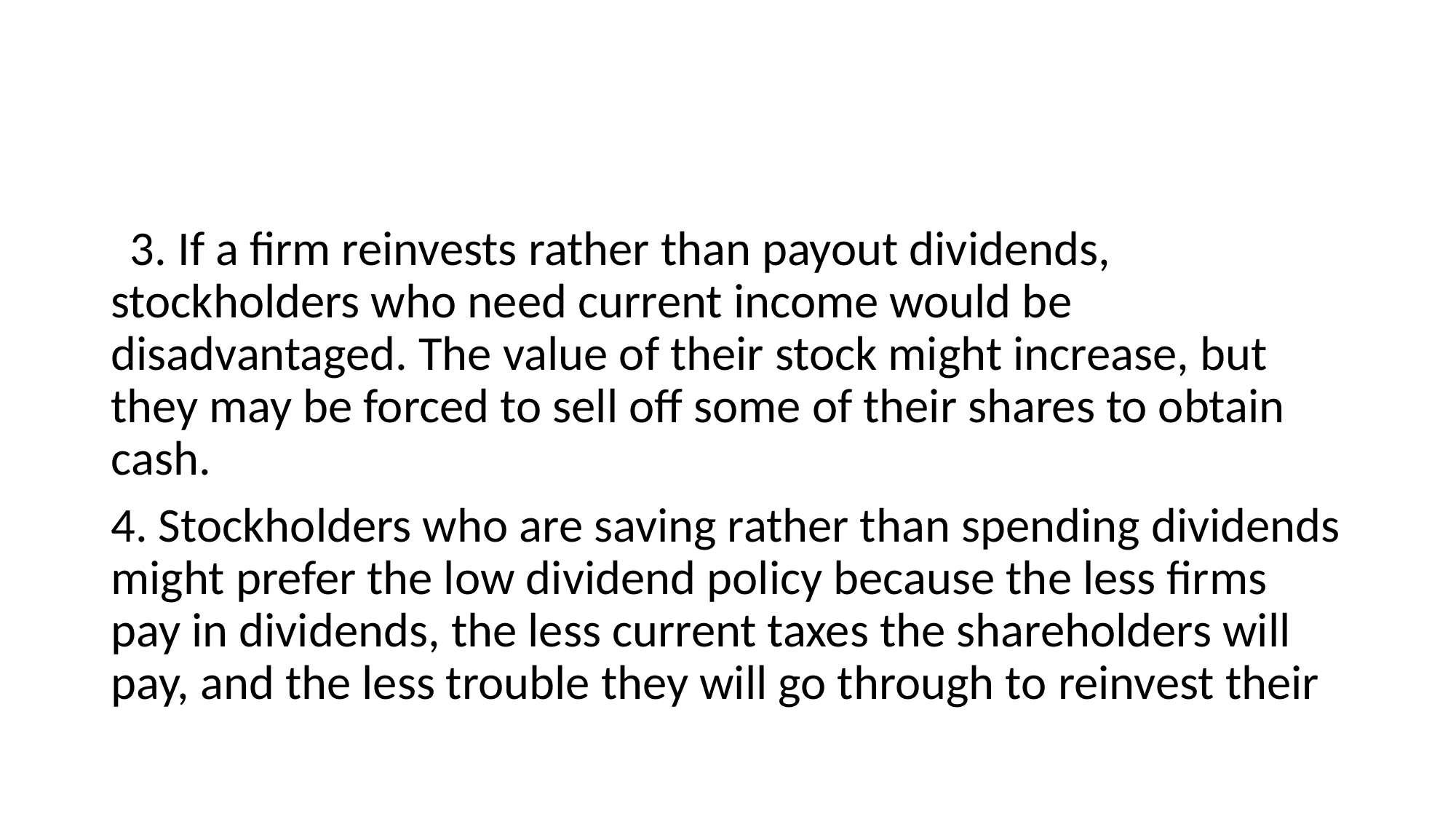

#
  3. If a firm reinvests rather than payout dividends, stockholders who need current income would be disadvantaged. The value of their stock might increase, but they may be forced to sell off some of their shares to obtain cash.
4. Stockholders who are saving rather than spending dividends might prefer the low dividend policy because the less firms pay in dividends, the less current taxes the shareholders will pay, and the less trouble they will go through to reinvest their